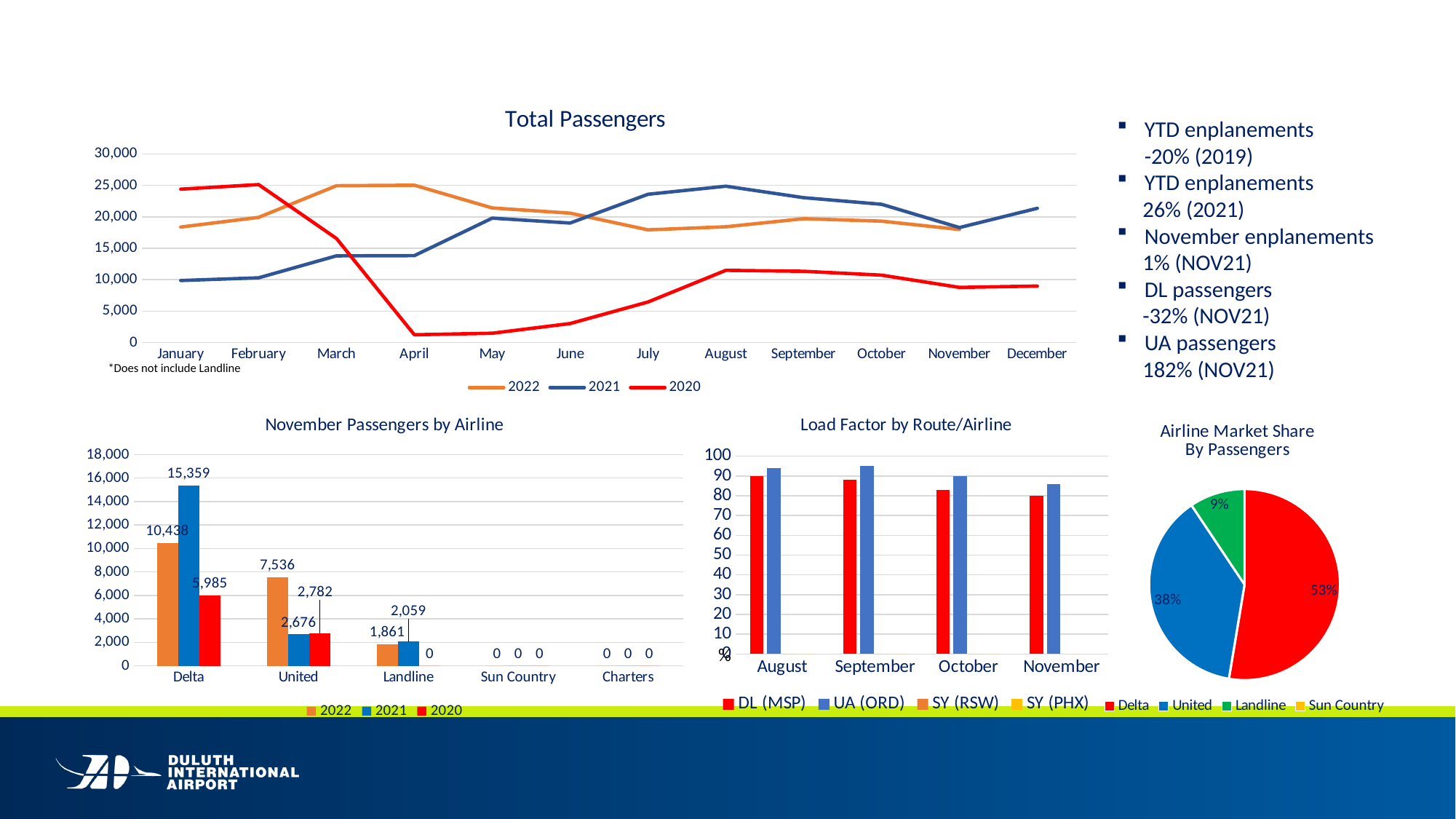

### Chart: Total Passengers

| Category | 2022 | 2021 | 2020 |
|---|---|---|---|
| January | 18367.0 | 9860.0 | 24383.0 |
| February | 19902.0 | 10287.0 | 25111.0 |
| March | 24930.0 | 13783.0 | 16545.0 |
| April | 25009.0 | 13813.0 | 1243.0 |
| May | 21400.0 | 19781.0 | 1487.0 |
| June | 20573.0 | 19001.0 | 3020.0 |
| July | 17921.0 | 23569.0 | 6448.0 |
| August | 18404.0 | 24855.0 | 11481.0 |
| September | 19686.0 | 23027.0 | 11330.0 |
| October | 19299.0 | 21976.0 | 10711.0 |
| November | 17974.0 | 18285.0 | 8767.0 |
| December | None | 21342.0 | 8982.0 |
YTD enplanements                  -20% (2019)
YTD enplanements
     26% (2021)
November enplanements
     1% (NOV21)
DL passengers
     -32% (NOV21)
UA passengers
     182% (NOV21)
*Does not include Landline

### Chart: November Passengers by Airline

| Category | 2022 | 2021 | 2020 |
|---|---|---|---|
| Delta | 10438.0 | 15359.0 | 5985.0 |
| United | 7536.0 | 2676.0 | 2782.0 |
| Landline | 1861.0 | 2059.0 | 0.0 |
| Sun Country | 0.0 | 0.0 | 0.0 |
| Charters | 0.0 | 0.0 | 0.0 |

### Chart: Load Factor by Route/Airline

| Category | DL (MSP) | UA (ORD) | SY (RSW) | SY (PHX) |
|---|---|---|---|---|
| August | 90.0 | 94.0 | 0.0 | 0.0 |
| September | 88.0 | 95.0 | 0.0 | 0.0 |
| October | 83.0 | 90.0 | 0.0 | 0.0 |
| November | 80.0 | 86.0 | None | None |

### Chart: Airline Market Share
By Passengers

| Category | Passengers |
|---|---|
| Delta | 10438.0 |
| United | 7536.0 |
| Landline | 1861.0 |
| Sun Country | 0.0 |
%